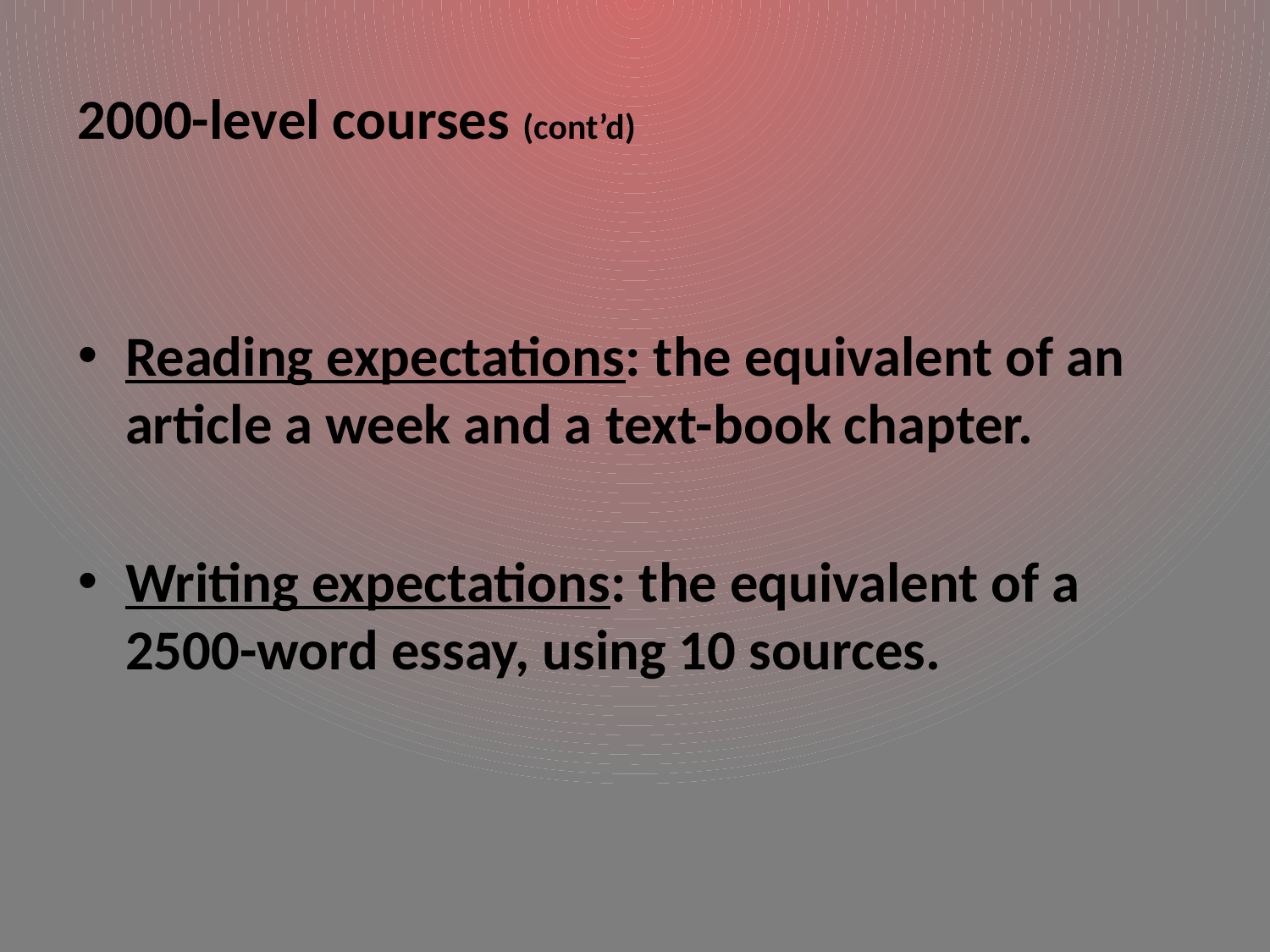

2000-level courses (cont’d)

Reading expectations: the equivalent of an article a week and a text-book chapter.

Writing expectations: the equivalent of a 2500-word essay, using 10 sources.